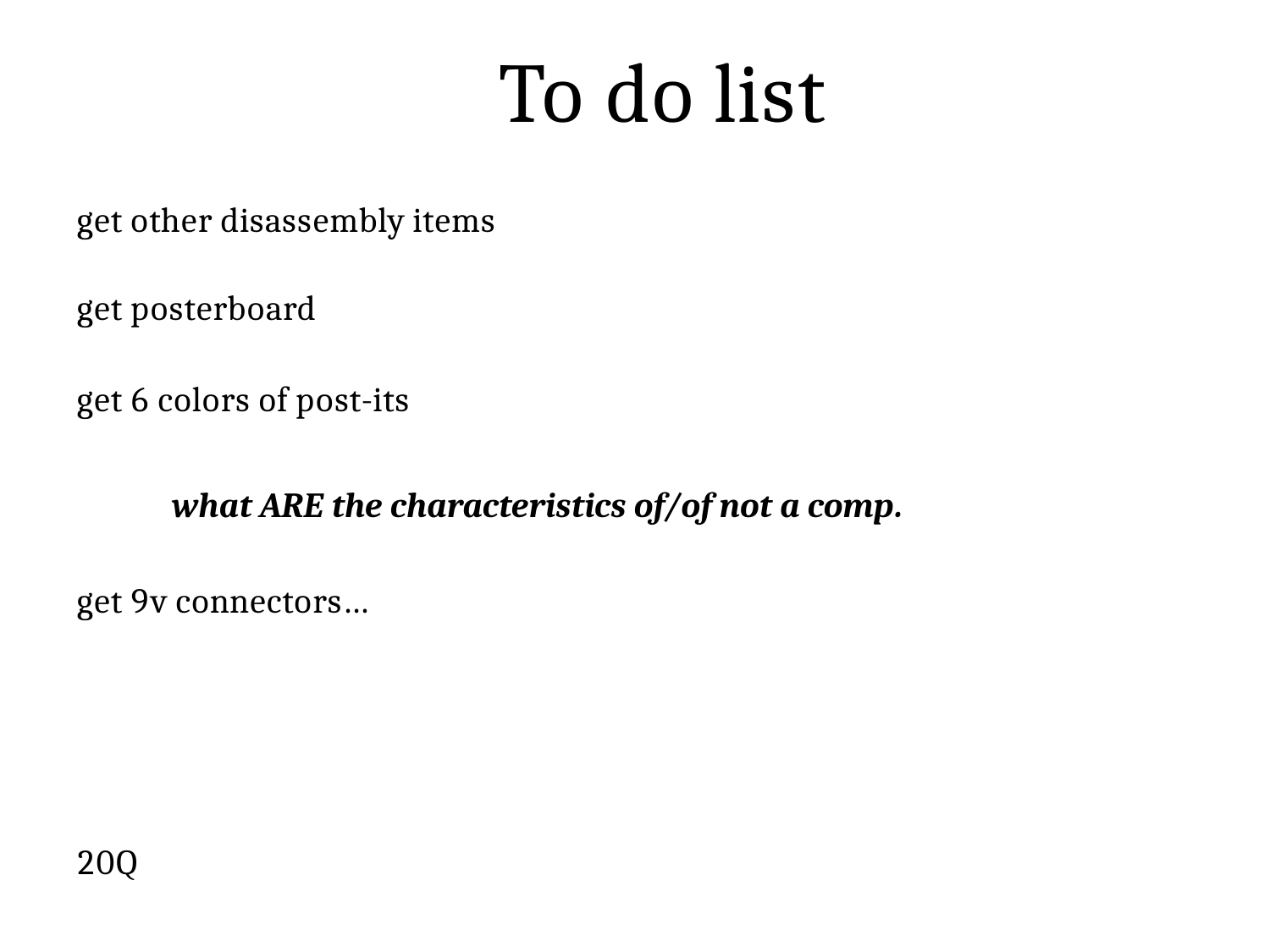

To do list
get other disassembly items
get posterboard
get 6 colors of post-its
what ARE the characteristics of/of not a comp.
get 9v connectors…
20Q